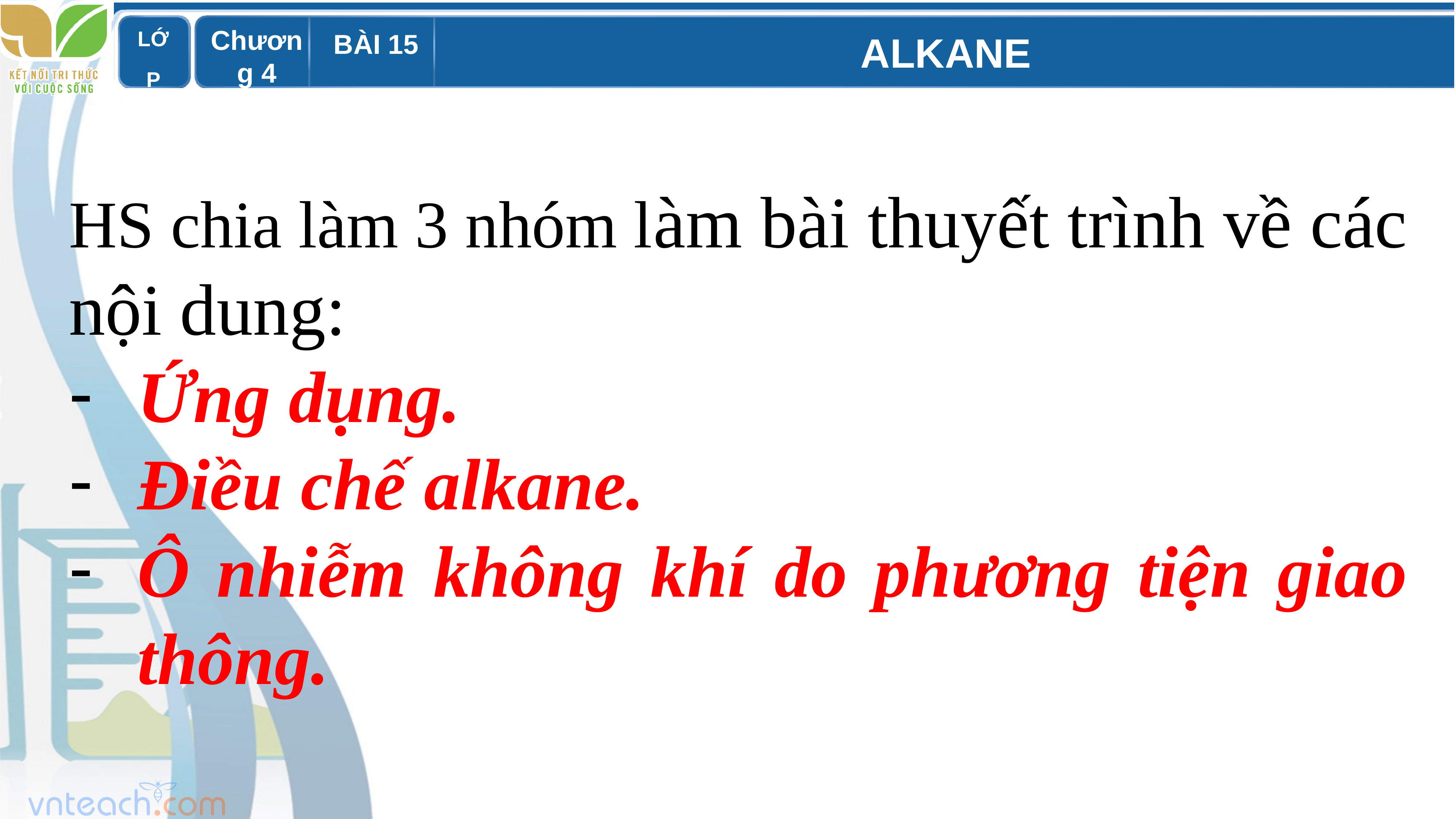

HS chia làm 3 nhóm làm bài thuyết trình về các nội dung:
Ứng dụng.
Điều chế alkane.
Ô nhiễm không khí do phương tiện giao thông.